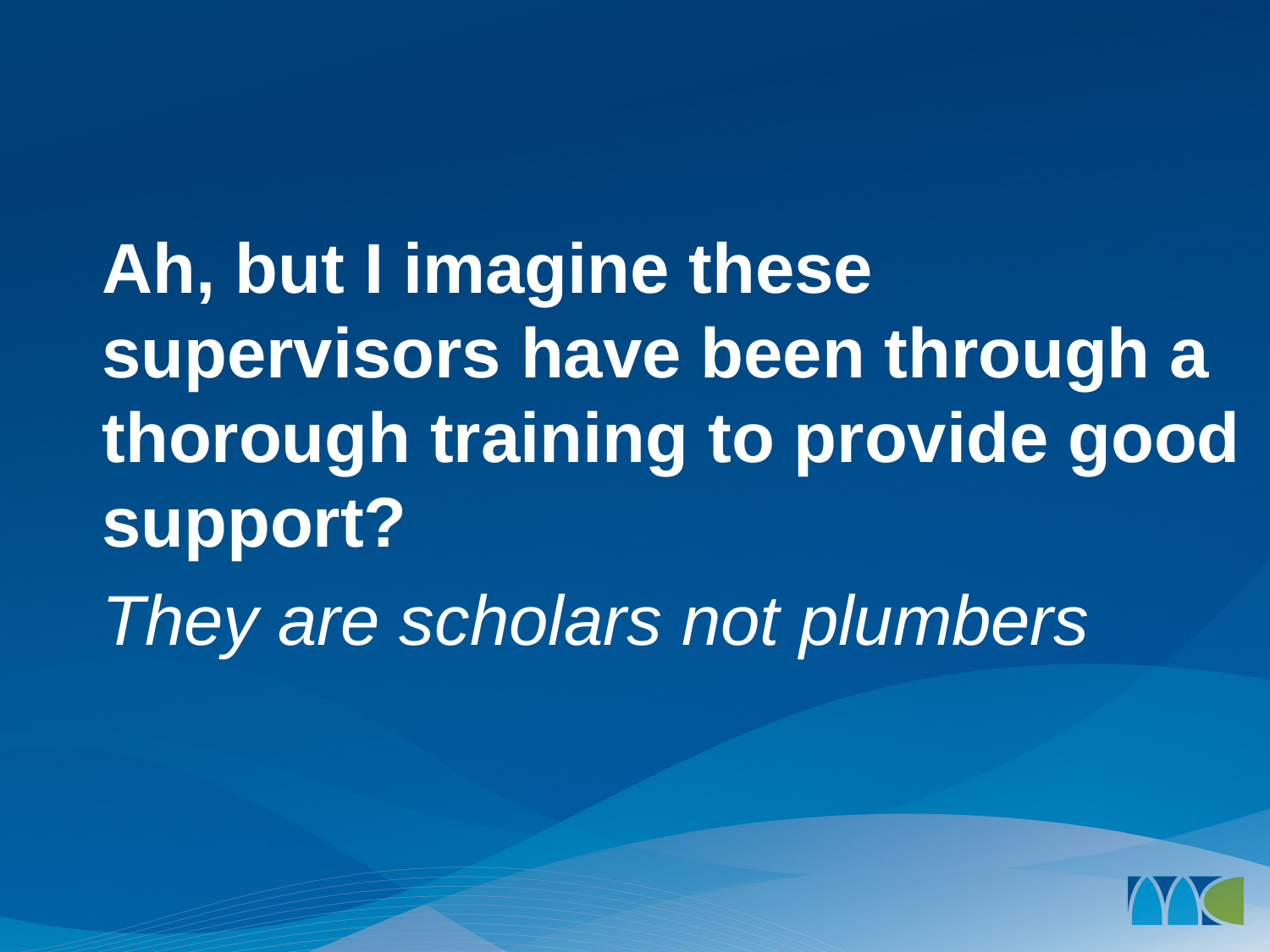

#
Ah, but I imagine these supervisors have been through a thorough training to provide good support?
They are scholars not plumbers